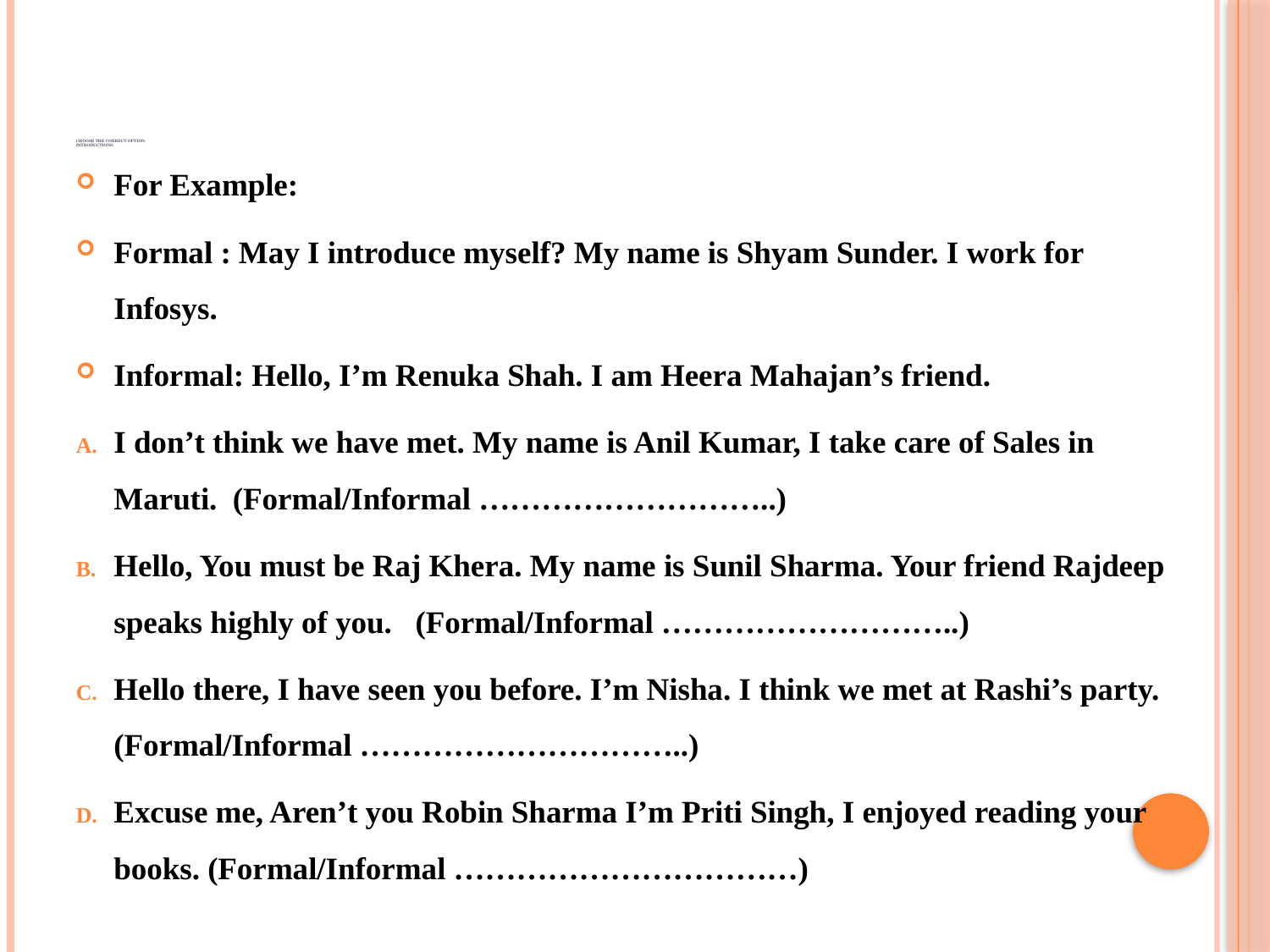

# Choose the Correct Option: Introductions:
For Example:
Formal : May I introduce myself? My name is Shyam Sunder. I work for Infosys.
Informal: Hello, I’m Renuka Shah. I am Heera Mahajan’s friend.
I don’t think we have met. My name is Anil Kumar, I take care of Sales in Maruti.  (Formal/Informal ………………………..)
Hello, You must be Raj Khera. My name is Sunil Sharma. Your friend Rajdeep speaks highly of you.   (Formal/Informal ………………………..)
Hello there, I have seen you before. I’m Nisha. I think we met at Rashi’s party.   (Formal/Informal …………………………..)
Excuse me, Aren’t you Robin Sharma I’m Priti Singh, I enjoyed reading your books. (Formal/Informal ……………………………)